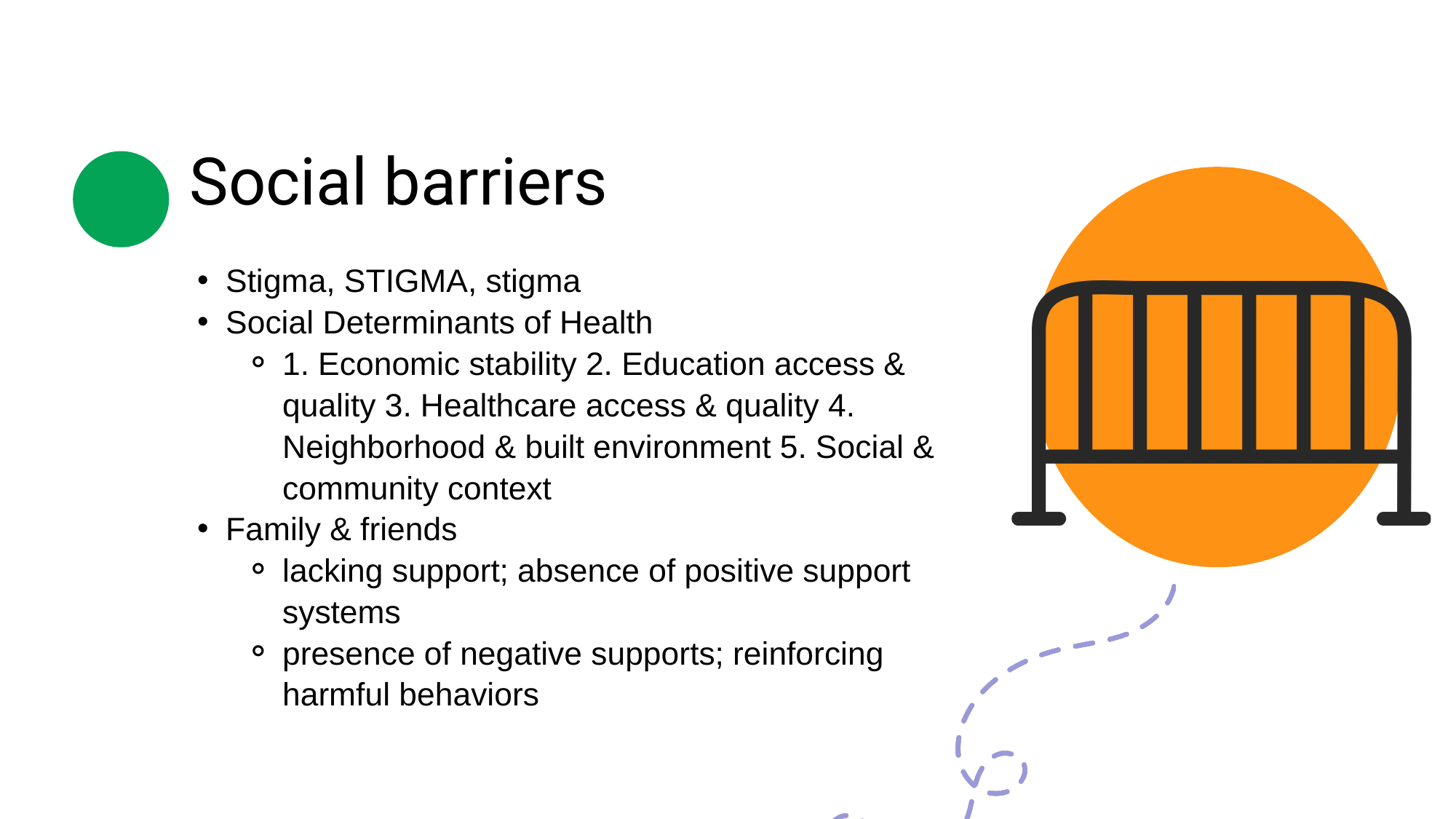

1
Social barriers

Stigma, STIGMA, stigma
Social Determinants of Health
1. Economic stability 2. Education access & quality 3. Healthcare access & quality 4. Neighborhood & built environment 5. Social & community context
Family & friends
lacking support; absence of positive support systems
presence of negative supports; reinforcing harmful behaviors